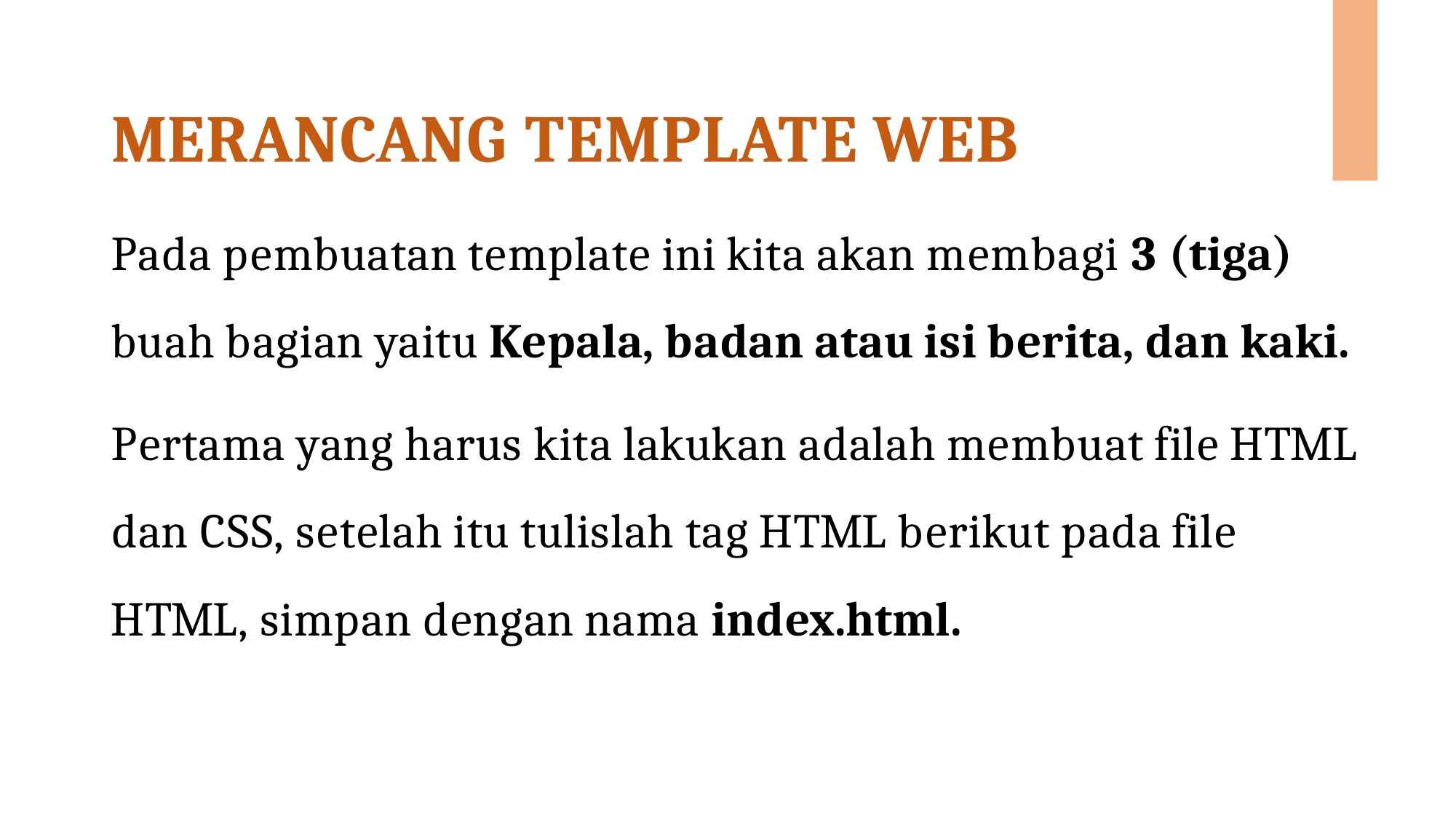

# MERANCANG TEMPLATE WEB
Pada pembuatan template ini kita akan membagi 3 (tiga) buah bagian yaitu Kepala, badan atau isi berita, dan kaki.
Pertama yang harus kita lakukan adalah membuat file HTML dan CSS, setelah itu tulislah tag HTML berikut pada file HTML, simpan dengan nama index.html.